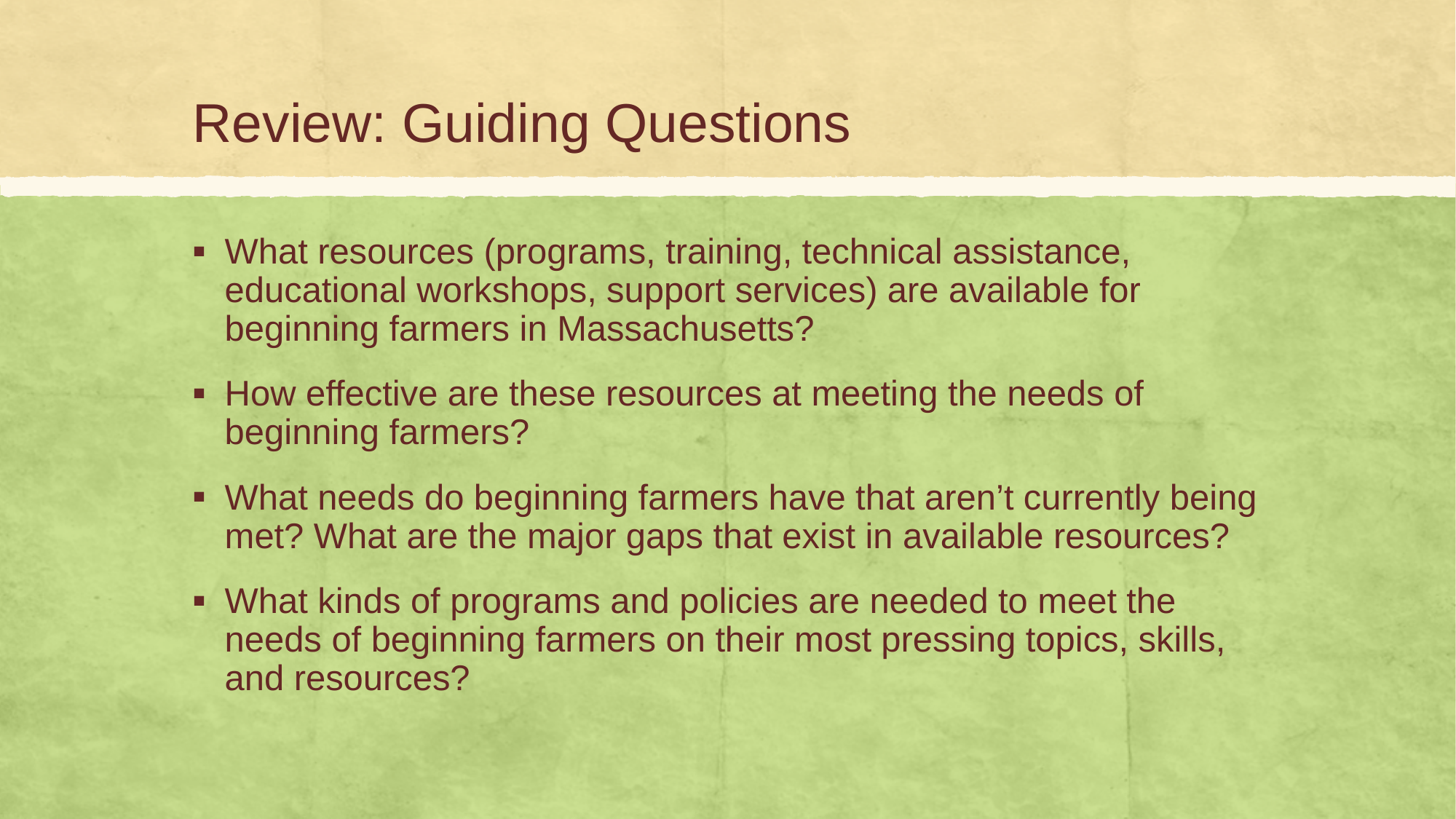

# Review: Guiding Questions
What resources (programs, training, technical assistance, educational workshops, support services) are available for beginning farmers in Massachusetts?
How effective are these resources at meeting the needs of beginning farmers?
What needs do beginning farmers have that aren’t currently being met? What are the major gaps that exist in available resources?
What kinds of programs and policies are needed to meet the needs of beginning farmers on their most pressing topics, skills, and resources?